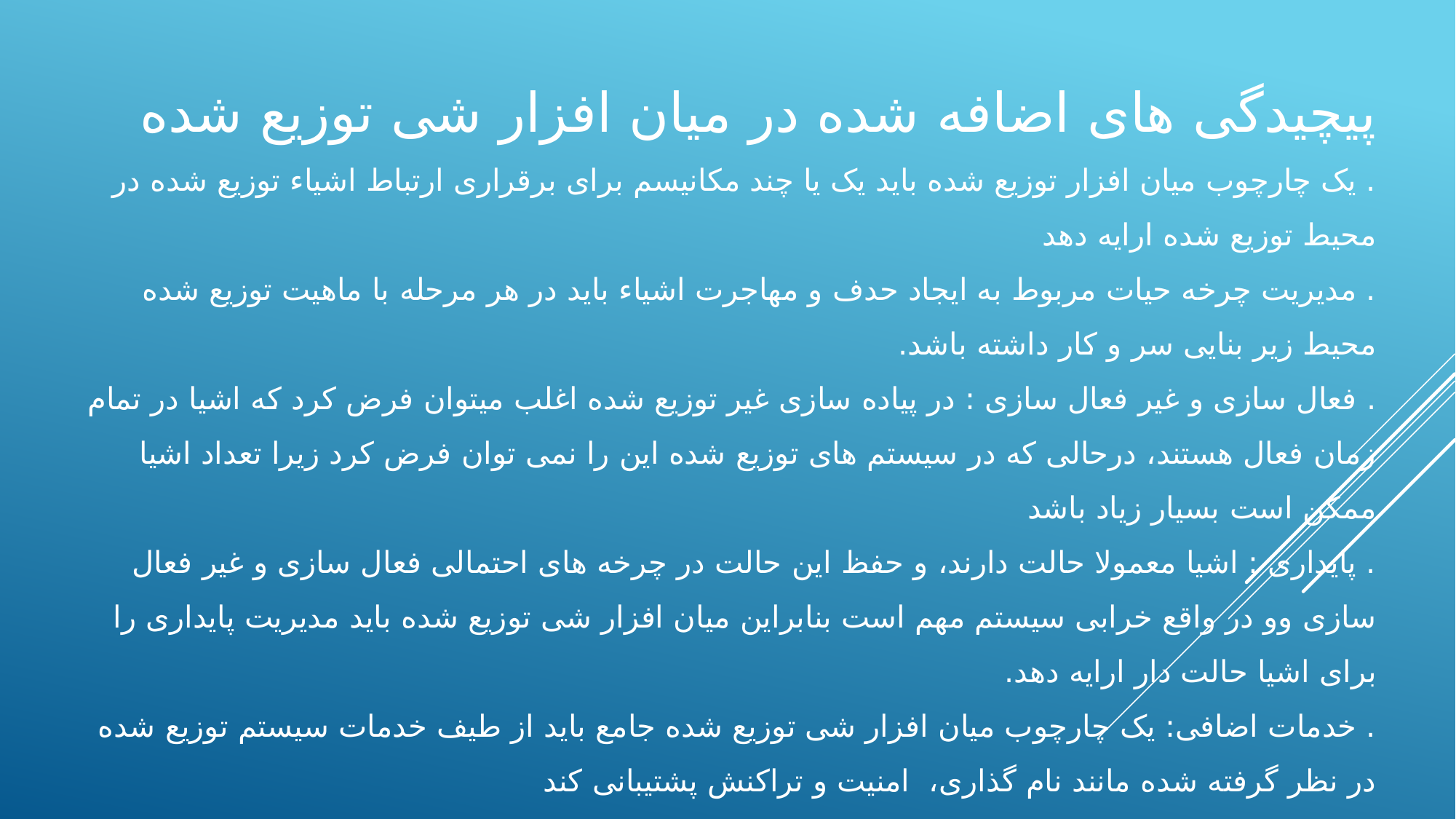

# پیچیدگی های اضافه شده در میان افزار شی توزیع شده . یک چارچوب میان افزار توزیع شده باید یک یا چند مکانیسم برای برقراری ارتباط اشیاء توزیع شده در محیط توزیع شده ارایه دهد . مدیریت چرخه حیات مربوط به ایجاد حدف و مهاجرت اشیاء باید در هر مرحله با ماهیت توزیع شده محیط زیر بنایی سر و کار داشته باشد. . فعال سازی و غیر فعال سازی : در پیاده سازی غیر توزیع شده اغلب میتوان فرض کرد که اشیا در تمام زمان فعال هستند، درحالی که در سیستم های توزیع شده این را نمی توان فرض کرد زیرا تعداد اشیا ممکن است بسیار زیاد باشد . پایداری : اشیا معمولا حالت دارند، و حفظ این حالت در چرخه های احتمالی فعال سازی و غیر فعال سازی وو در واقع خرابی سیستم مهم است بنابراین میان افزار شی توزیع شده باید مدیریت پایداری را برای اشیا حالت دار ارایه دهد. . خدمات اضافی: یک چارچوب میان افزار شی توزیع شده جامع باید از طیف خدمات سیستم توزیع شده در نظر گرفته شده مانند نام گذاری،  امنیت و تراکنش پشتیبانی کند